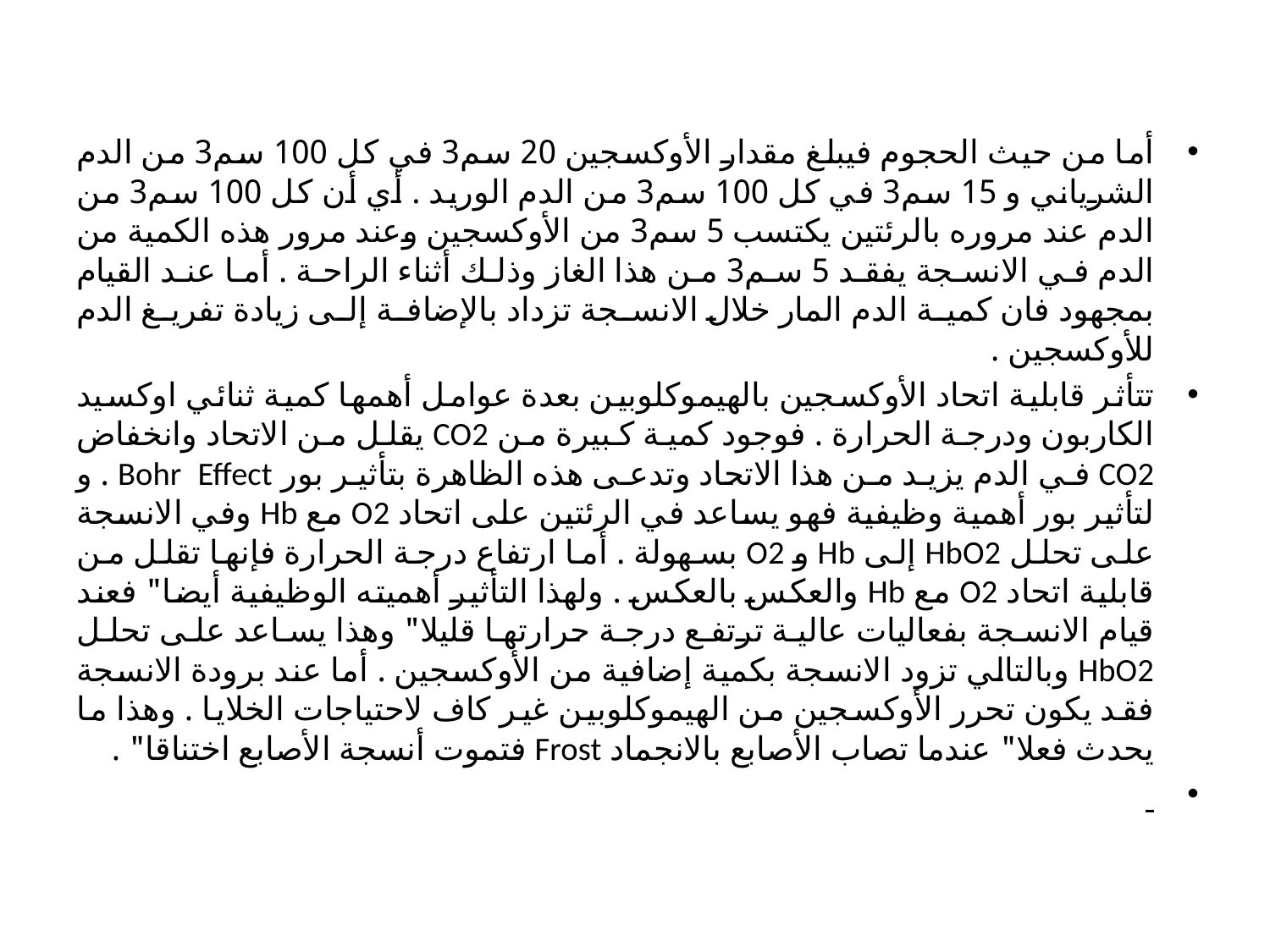

أما من حيث الحجوم فيبلغ مقدار الأوكسجين 20 سم3 في كل 100 سم3 من الدم الشرياني و 15 سم3 في كل 100 سم3 من الدم الوريد . أي أن كل 100 سم3 من الدم عند مروره بالرئتين يكتسب 5 سم3 من الأوكسجين وعند مرور هذه الكمية من الدم في الانسجة يفقد 5 سم3 من هذا الغاز وذلك أثناء الراحة . أما عند القيام بمجهود فان كمية الدم المار خلال الانسجة تزداد بالإضافة إلى زيادة تفريغ الدم للأوكسجين .
تتأثر قابلية اتحاد الأوكسجين بالهيموكلوبين بعدة عوامل أهمها كمية ثنائي اوكسيد الكاربون ودرجة الحرارة . فوجود كمية كبيرة من CO2 يقلل من الاتحاد وانخفاض CO2 في الدم يزيد من هذا الاتحاد وتدعى هذه الظاهرة بتأثير بور Bohr Effect . و لتأثير بور أهمية وظيفية فهو يساعد في الرئتين على اتحاد O2 مع Hb وفي الانسجة على تحلل HbO2 إلى Hb و O2 بسهولة . أما ارتفاع درجة الحرارة فإنها تقلل من قابلية اتحاد O2 مع Hb والعكس بالعكس . ولهذا التأثير أهميته الوظيفية أيضا" فعند قيام الانسجة بفعاليات عالية ترتفع درجة حرارتها قليلا" وهذا يساعد على تحلل HbO2 وبالتالي تزود الانسجة بكمية إضافية من الأوكسجين . أما عند برودة الانسجة فقد يكون تحرر الأوكسجين من الهيموكلوبين غير كاف لاحتياجات الخلايا . وهذا ما يحدث فعلا" عندما تصاب الأصابع بالانجماد Frost فتموت أنسجة الأصابع اختناقا" .